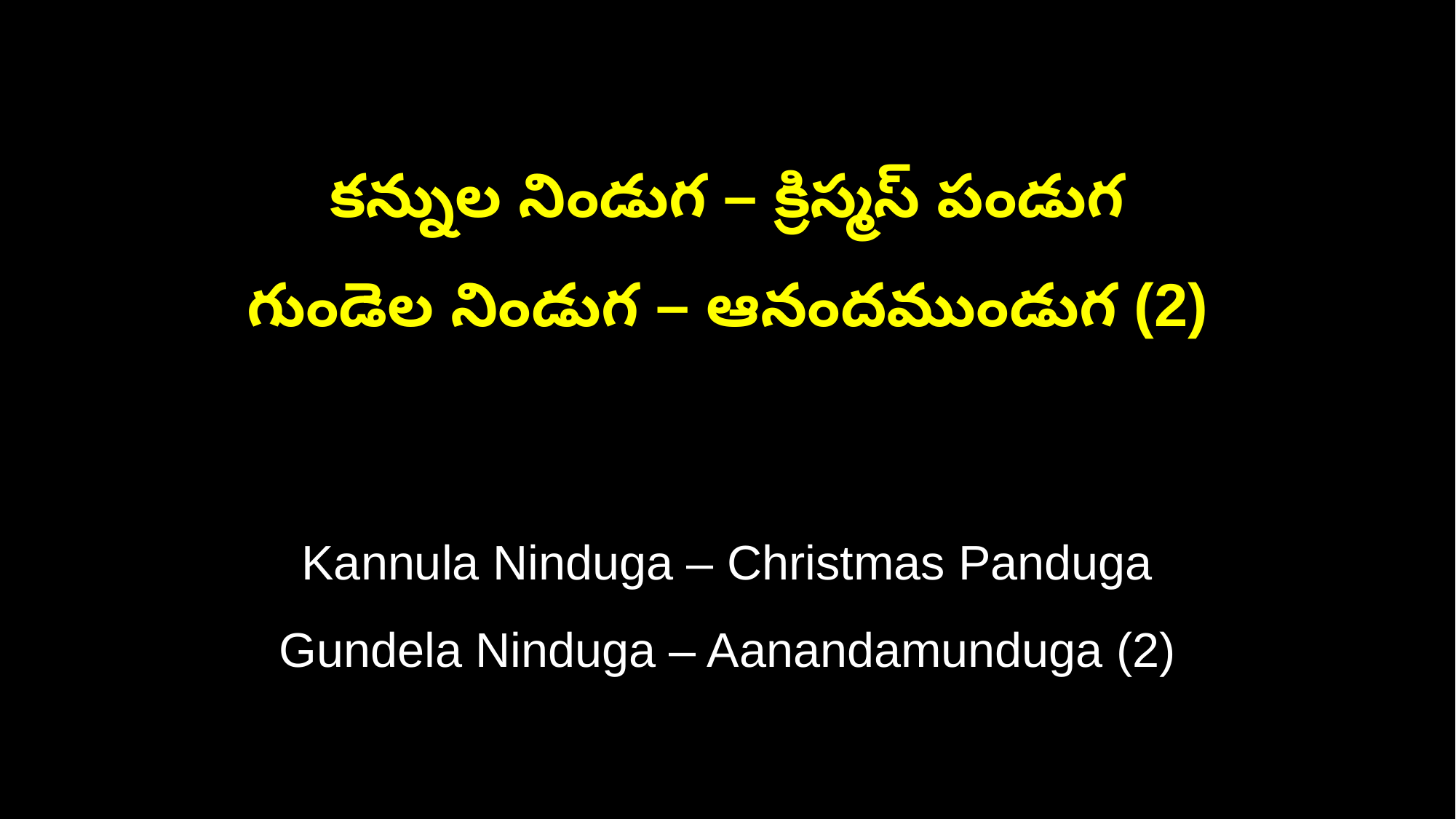

కన్నుల నిండుగ – క్రిస్మస్ పండుగ
గుండెల నిండుగ – ఆనందముండుగ (2)
Kannula Ninduga – Christmas Panduga
Gundela Ninduga – Aanandamunduga (2)